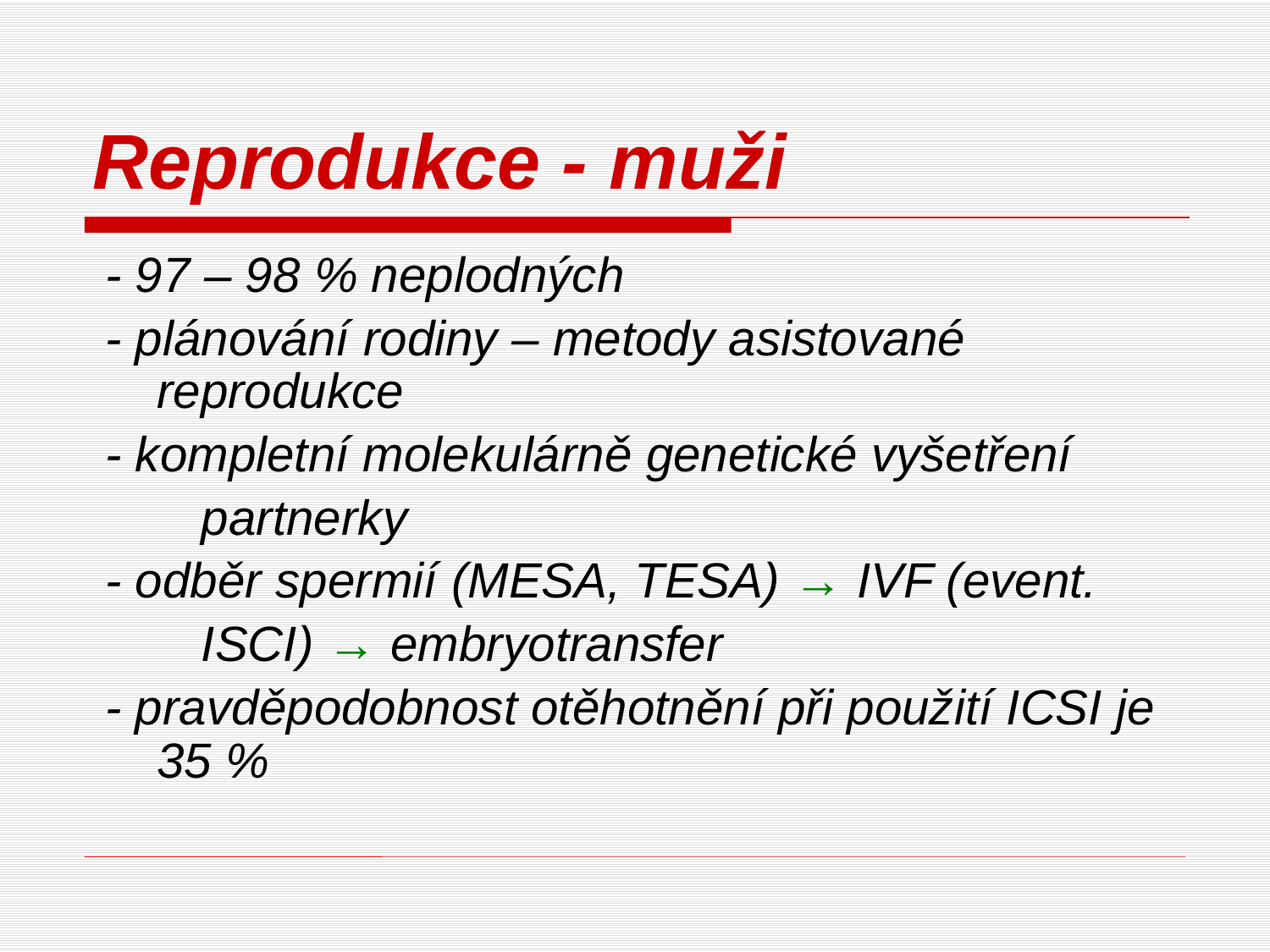

# Reprodukce - muži
 - 97 – 98 % neplodných
 - plánování rodiny – metody asistované reprodukce
 - kompletní molekulárně genetické vyšetření
        partnerky
 - odběr spermií (MESA, TESA) → IVF (event.
        ISCI) → embryotransfer
 - pravděpodobnost otěhotnění při použití ICSI je 35 %